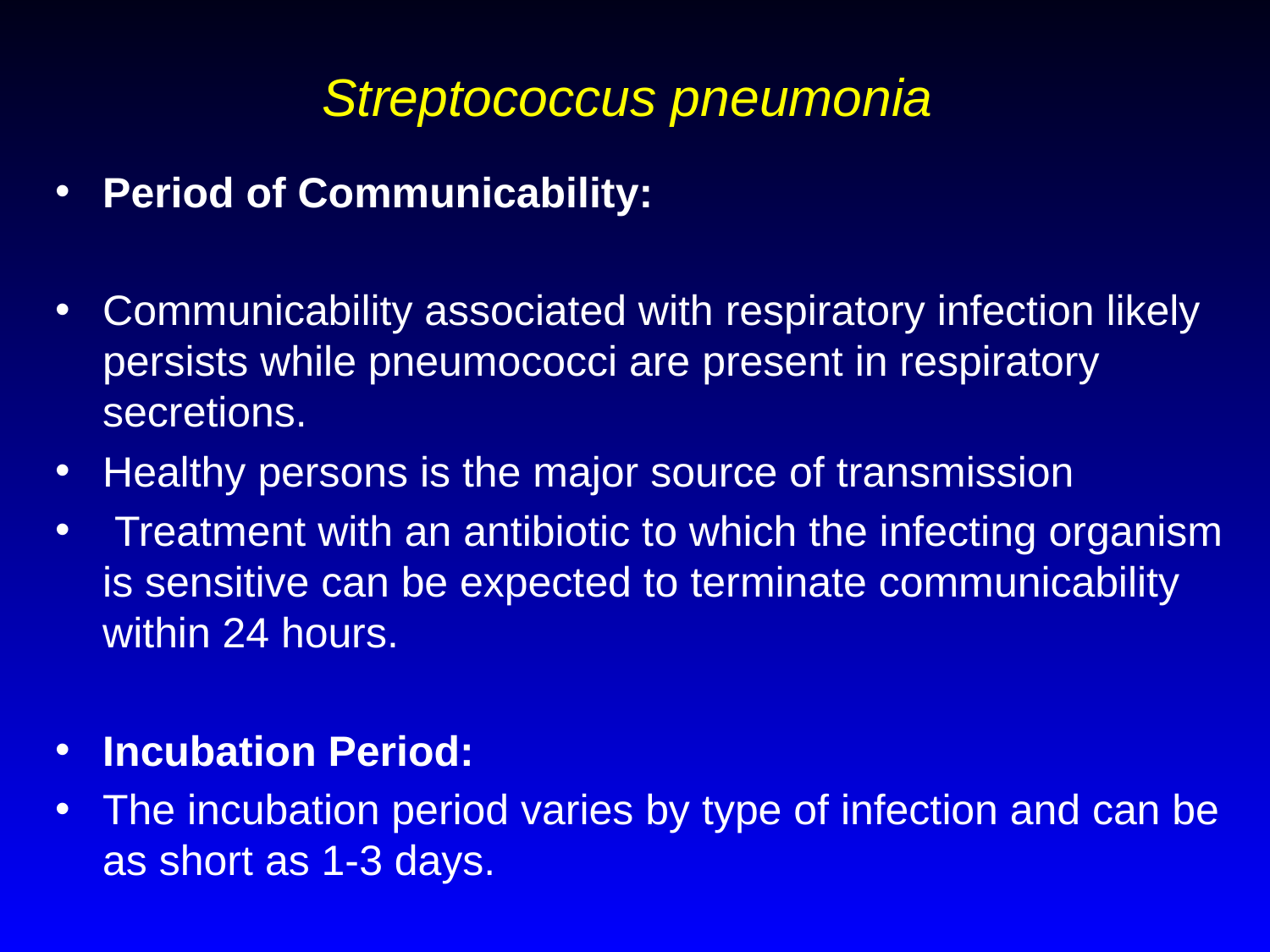

# Streptococcus pneumonia
Period of Communicability:

Communicability associated with respiratory infection likely persists while pneumococci are present in respiratory secretions.
Healthy persons is the major source of transmission
 Treatment with an antibiotic to which the infecting organism is sensitive can be expected to terminate communicability within 24 hours.

Incubation Period:
The incubation period varies by type of infection and can be as short as 1-3 days.